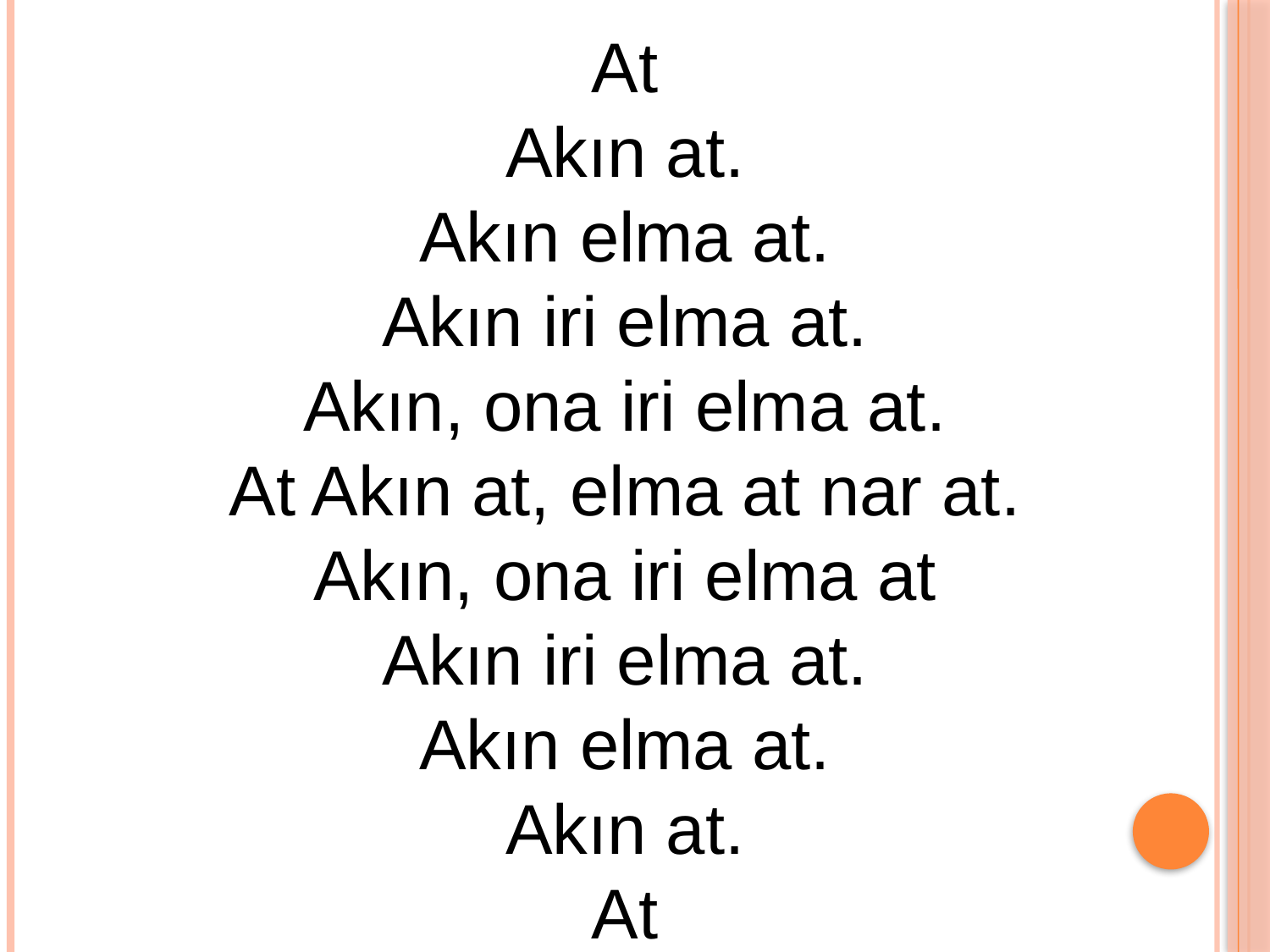

At
Akın at.
Akın elma at.
Akın iri elma at.
Akın, ona iri elma at.
At Akın at, elma at nar at.
Akın, ona iri elma at
Akın iri elma at.
Akın elma at.
Akın at.
At